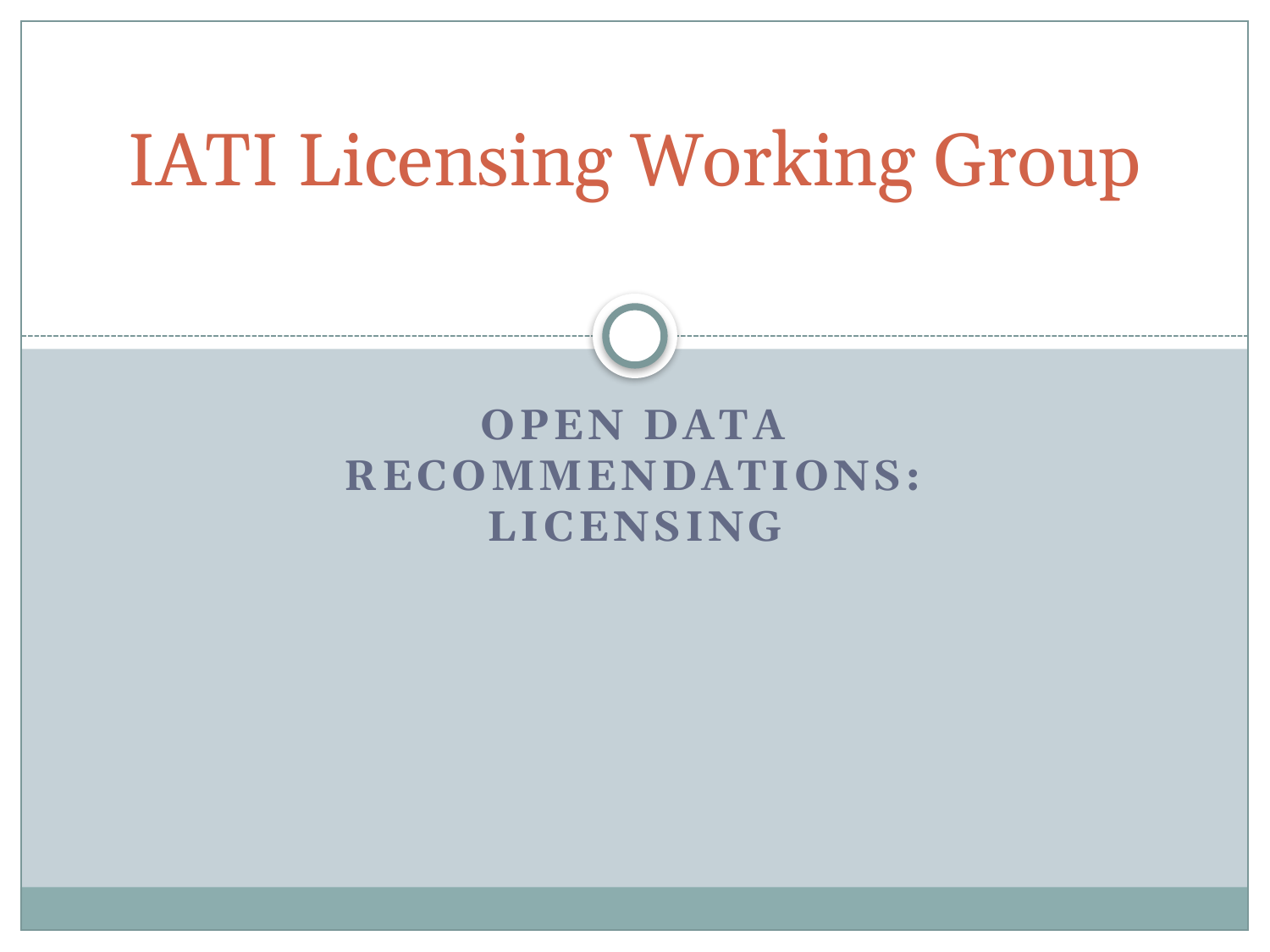

# IATI Licensing Working Group
Open Data Recommendations: Licensing